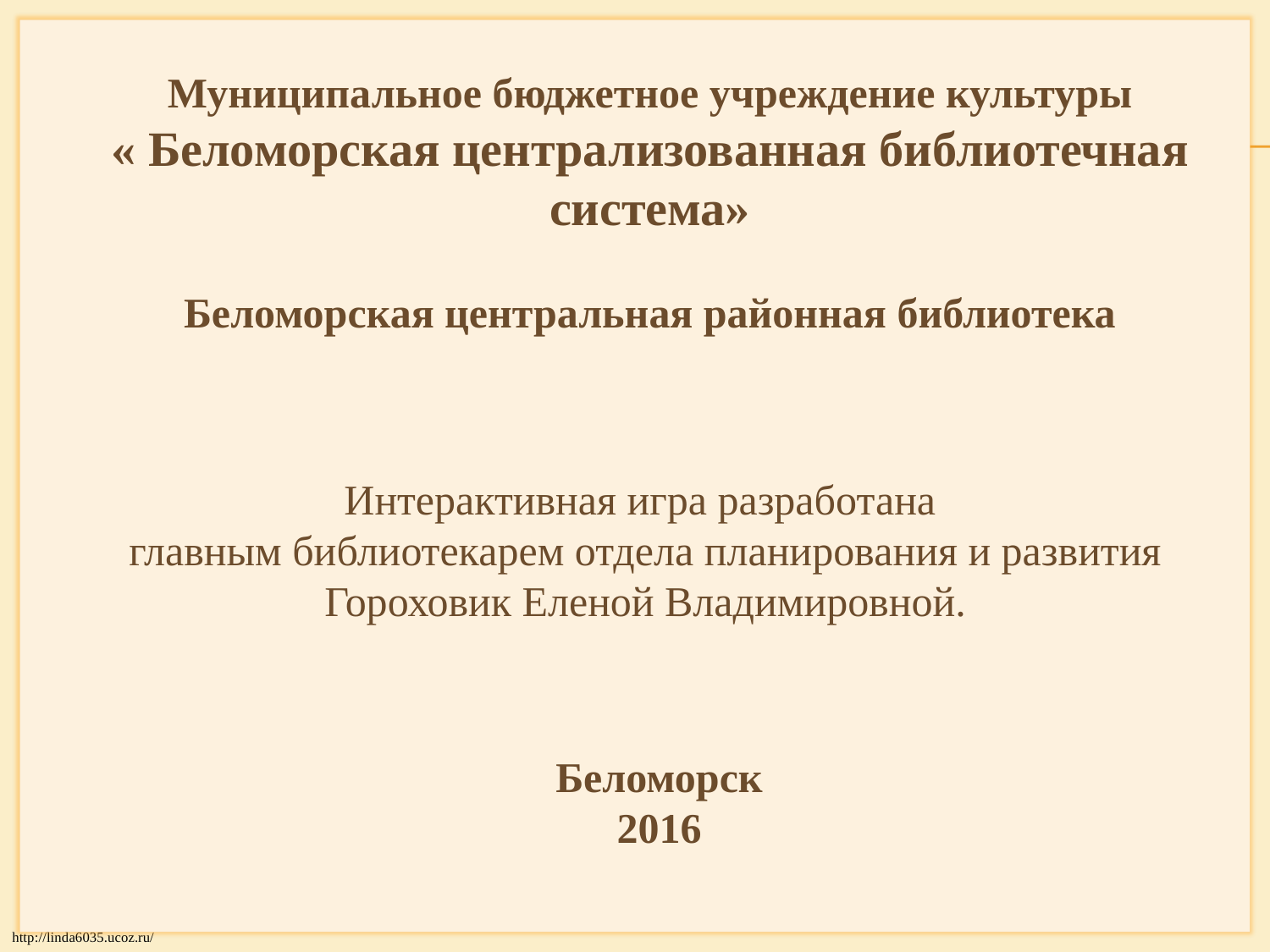

Муниципальное бюджетное учреждение культуры
« Беломорская централизованная библиотечная система»

Беломорская центральная районная библиотека

Интерактивная игра разработана
главным библиотекарем отдела планирования и развития
Гороховик Еленой Владимировной.
Беломорск
2016